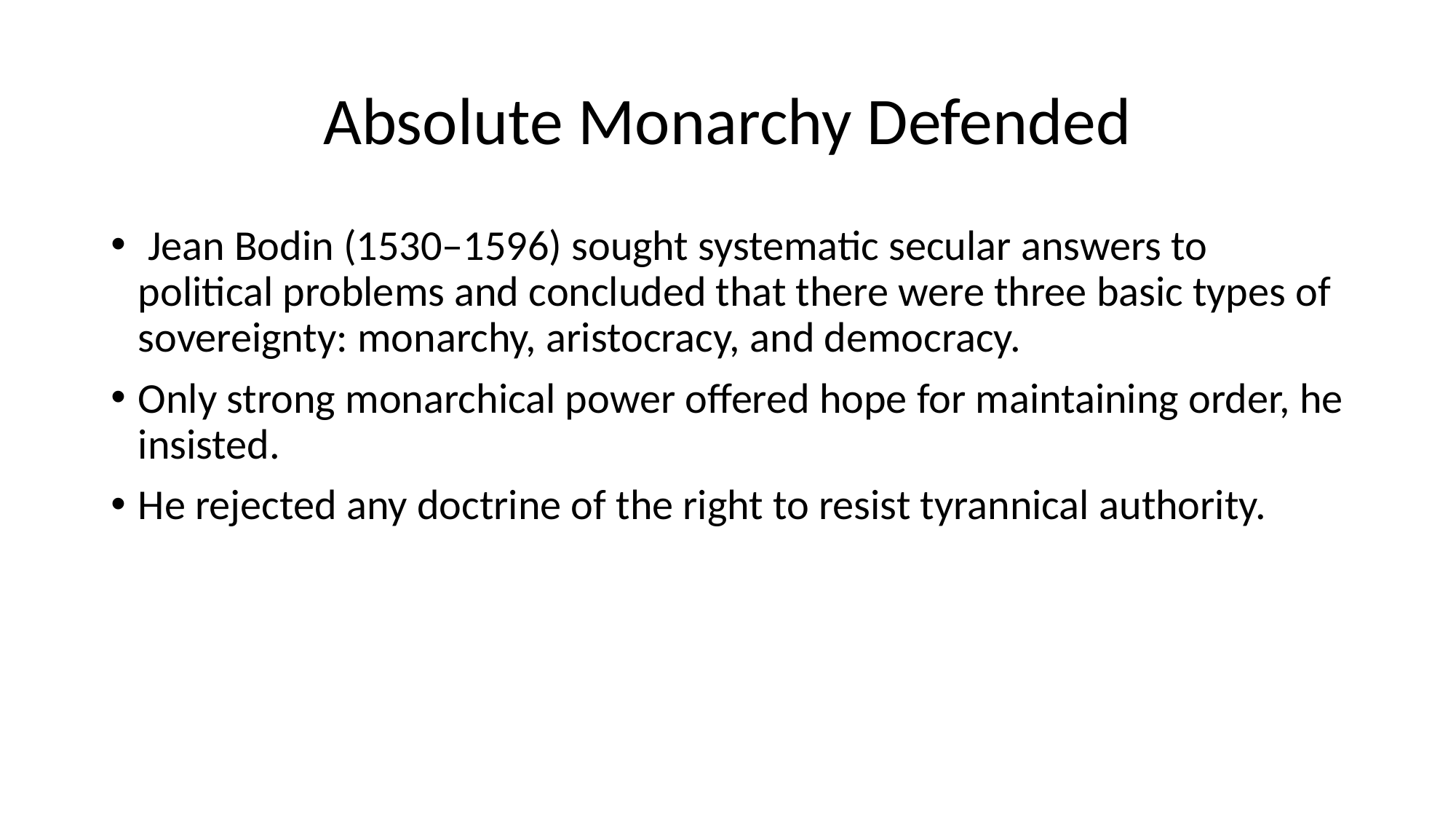

# Absolute Monarchy Defended
 Jean Bodin (1530–1596) sought systematic secular answers to political problems and concluded that there were three basic types of sovereignty: monarchy, aristocracy, and democracy.
Only strong monarchical power offered hope for maintaining order, he insisted.
He rejected any doctrine of the right to resist tyrannical authority.